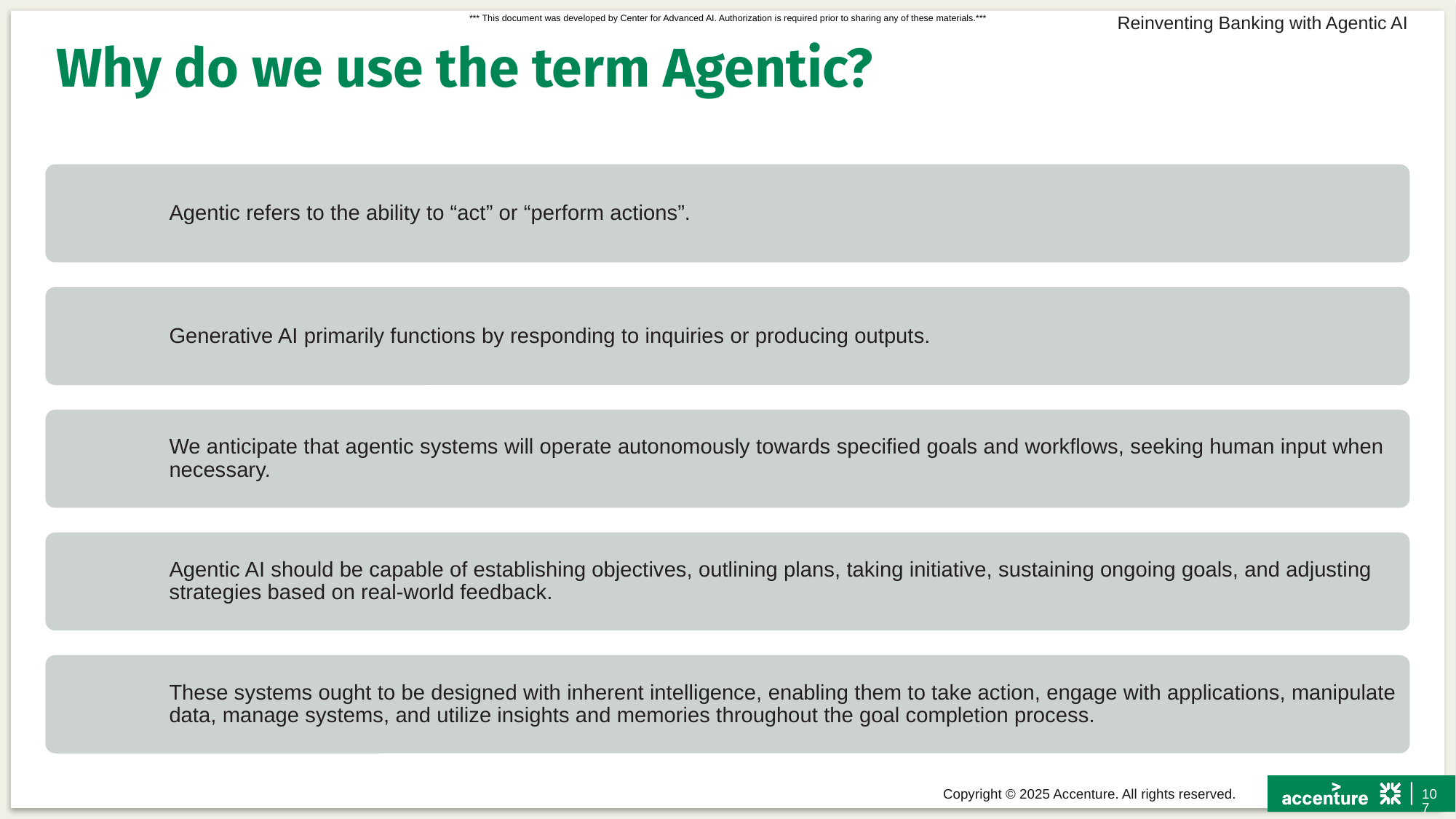

# Why do we use the term Agentic?
Agentic refers to the ability to “act” or “perform actions”.
Generative AI primarily functions by responding to inquiries or producing outputs.
We anticipate that agentic systems will operate autonomously towards specified goals and workflows, seeking human input when necessary.
Agentic AI should be capable of establishing objectives, outlining plans, taking initiative, sustaining ongoing goals, and adjusting strategies based on real-world feedback.
These systems ought to be designed with inherent intelligence, enabling them to take action, engage with applications, manipulate data, manage systems, and utilize insights and memories throughout the goal completion process.